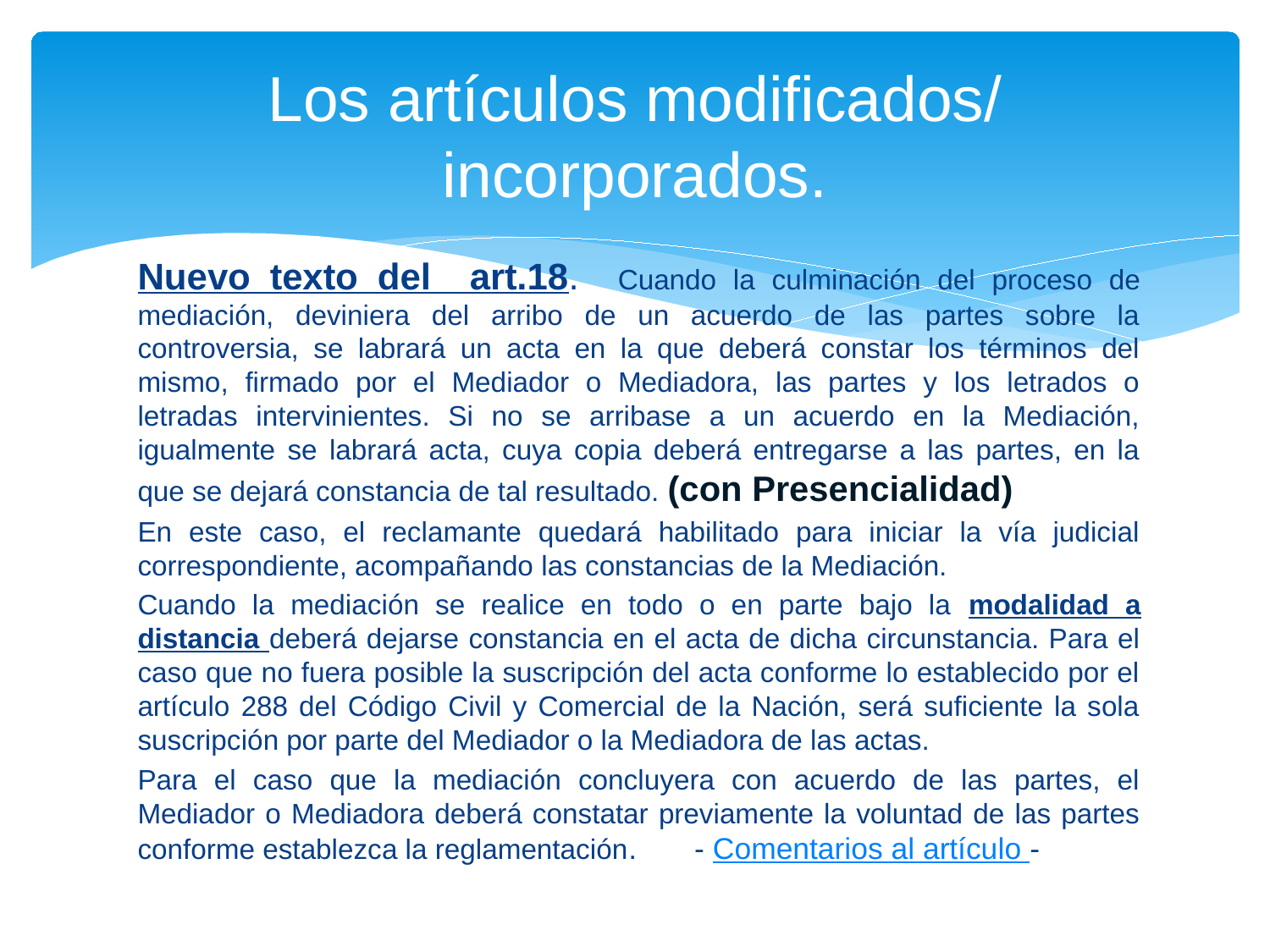

# Los artículos modificados/ incorporados.
Nuevo texto del  art.18.  Cuando la culminación del proceso de mediación, deviniera del arribo de un acuerdo de las partes sobre la controversia, se labrará un acta en la que deberá constar los términos del mismo, firmado por el Mediador o Mediadora, las partes y los letrados o letradas intervinientes. Si no se arribase a un acuerdo en la Mediación, igualmente se labrará acta, cuya copia deberá entregarse a las partes, en la que se dejará constancia de tal resultado. (con Presencialidad)
En este caso, el reclamante quedará habilitado para iniciar la vía judicial correspondiente, acompañando las constancias de la Mediación.
Cuando la mediación se realice en todo o en parte bajo la modalidad a distancia deberá dejarse constancia en el acta de dicha circunstancia. Para el caso que no fuera posible la suscripción del acta conforme lo establecido por el artículo 288 del Código Civil y Comercial de la Nación, será suficiente la sola suscripción por parte del Mediador o la Mediadora de las actas.
Para el caso que la mediación concluyera con acuerdo de las partes, el Mediador o Mediadora deberá constatar previamente la voluntad de las partes conforme establezca la reglamentación.       - Comentarios al artículo -